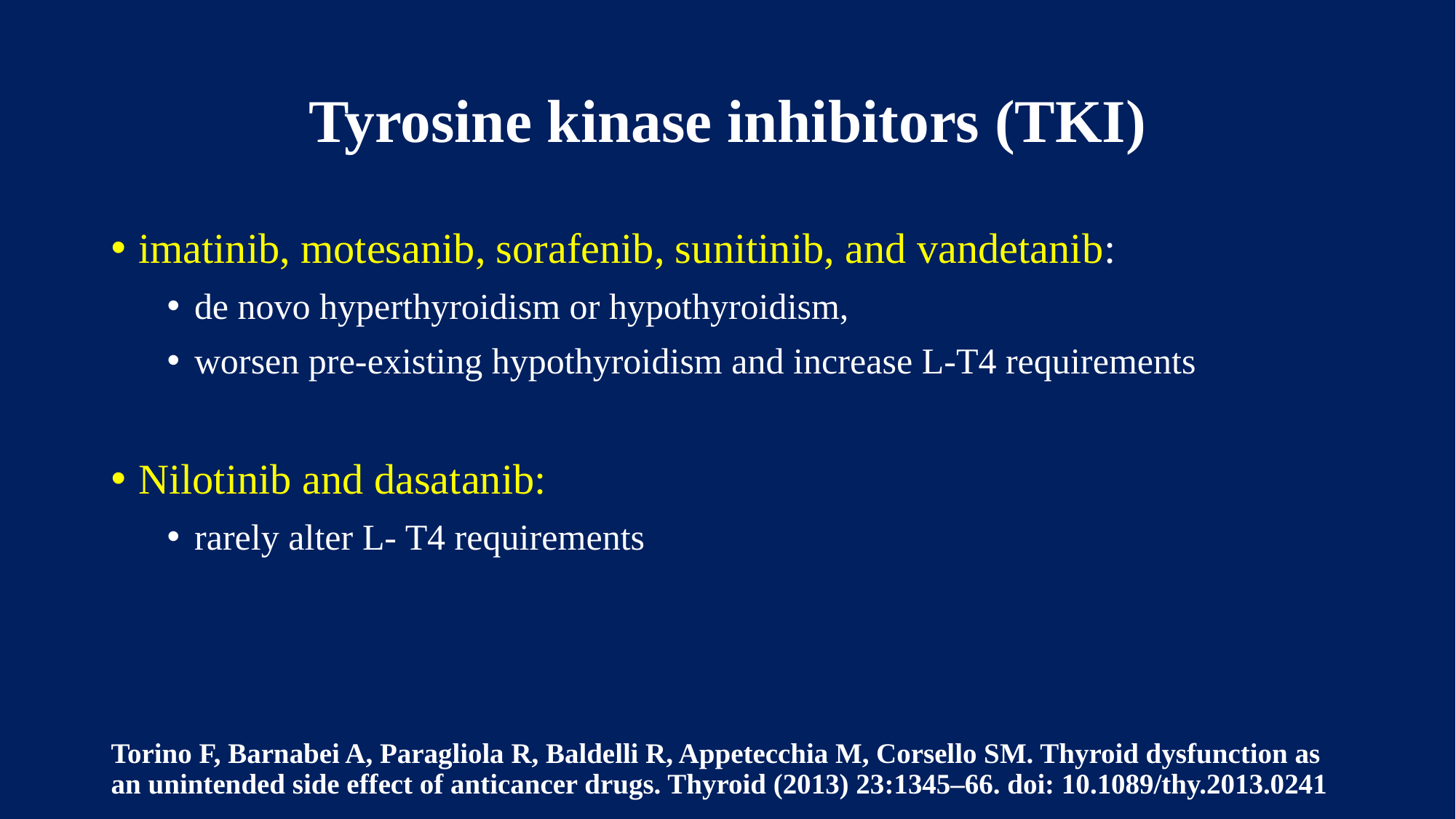

# Tyrosine kinase inhibitors (TKI)
imatinib, motesanib, sorafenib, sunitinib, and vandetanib:
de novo hyperthyroidism or hypothyroidism,
worsen pre-existing hypothyroidism and increase L-T4 requirements

Nilotinib and dasatanib:
rarely alter L- T4 requirements
Torino F, Barnabei A, Paragliola R, Baldelli R, Appetecchia M, Corsello SM. Thyroid dysfunction as an unintended side effect of anticancer drugs. Thyroid (2013) 23:1345–66. doi: 10.1089/thy.2013.0241